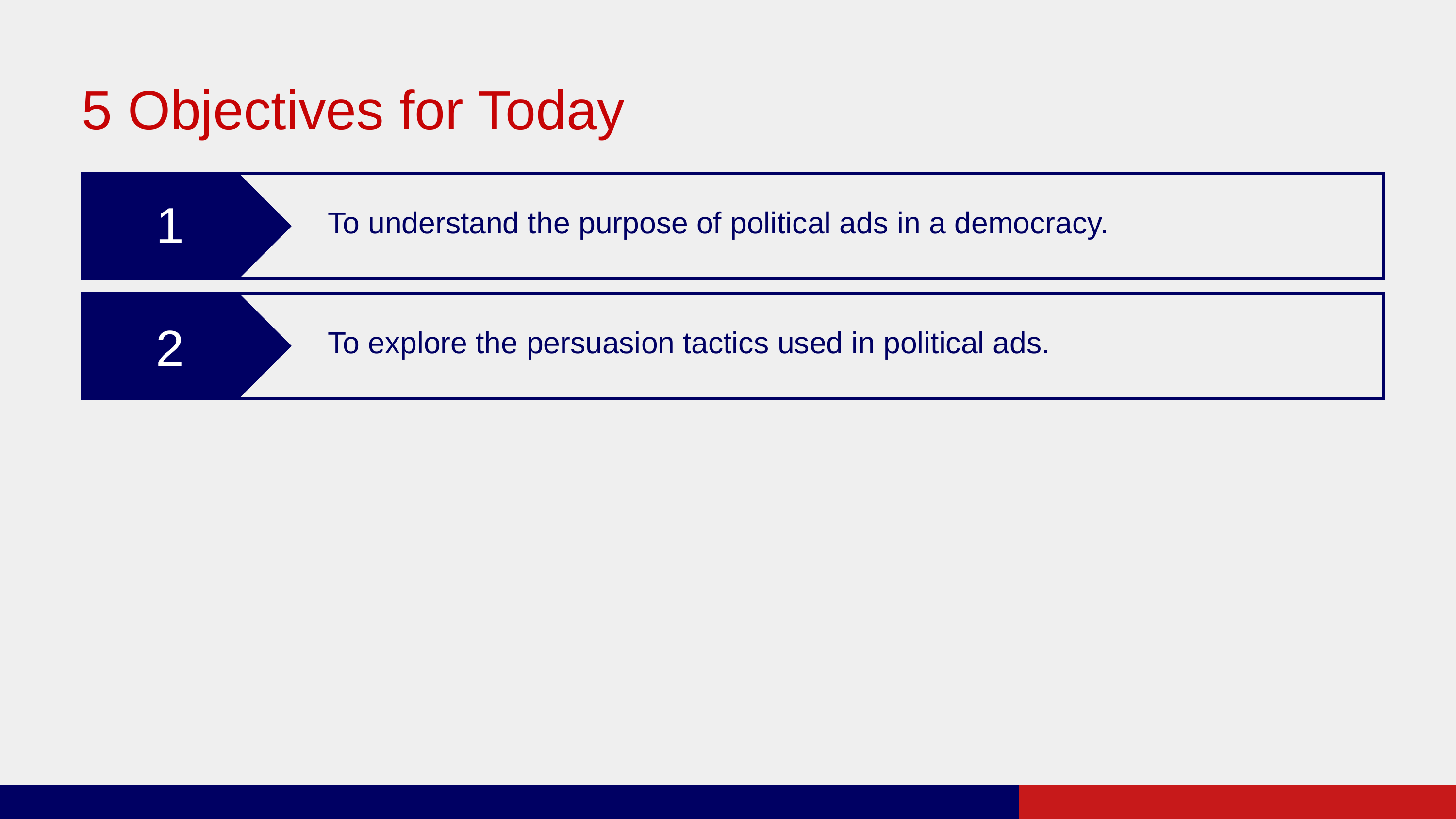

5 Objectives for Today

1
To understand the purpose of political ads in a democracy.

2
To explore the persuasion tactics used in political ads.